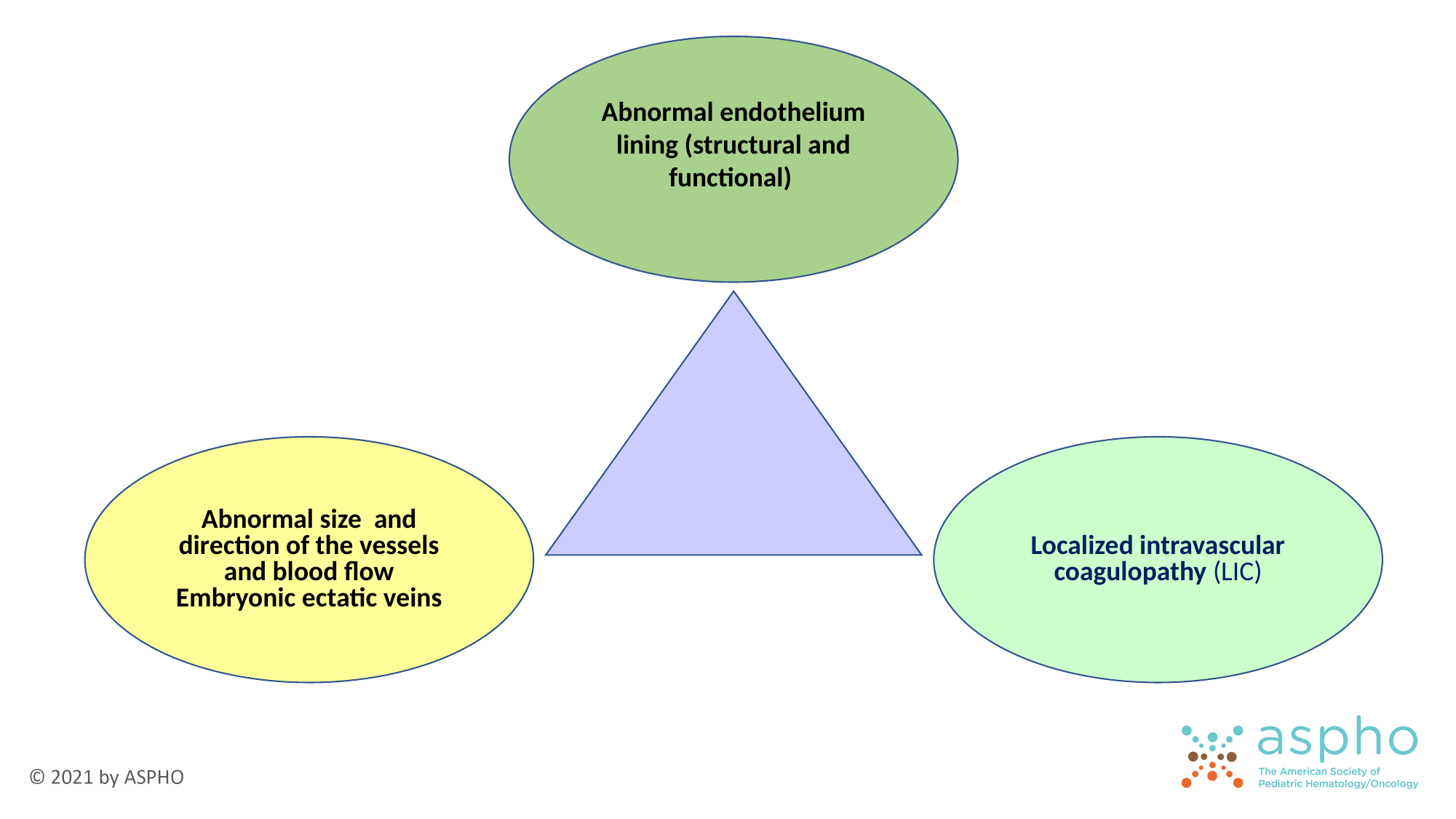

Abnormal endothelium lining (structural and functional)

Abnormal size  and direction of the vessels and blood flow
Embryonic ectatic veins
Localized intravascular coagulopathy (LIC)